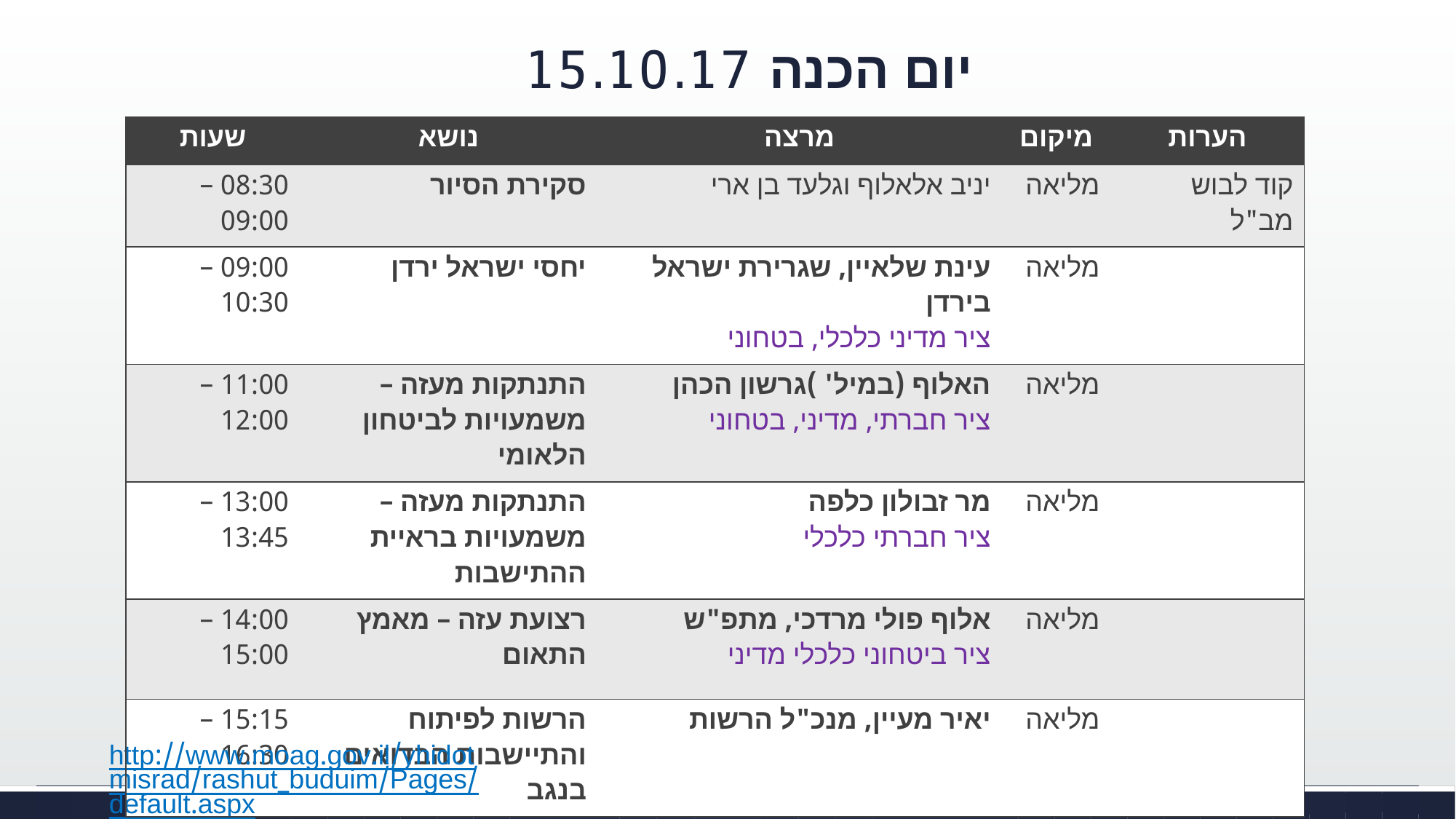

# יום הכנה 15.10.17
| שעות | נושא | מרצה | מיקום | הערות |
| --- | --- | --- | --- | --- |
| 08:30 – 09:00 | סקירת הסיור | יניב אלאלוף וגלעד בן ארי | מליאה | קוד לבוש מב"ל |
| 09:00 – 10:30 | יחסי ישראל ירדן | עינת שלאיין, שגרירת ישראל בירדן ציר מדיני כלכלי, בטחוני | מליאה |  |
| 11:00 – 12:00 | התנתקות מעזה – משמעויות לביטחון הלאומי | האלוף (במיל' )גרשון הכהן ציר חברתי, מדיני, בטחוני | מליאה |  |
| 13:00 – 13:45 | התנתקות מעזה – משמעויות בראיית ההתישבות | מר זבולון כלפה ציר חברתי כלכלי | מליאה |  |
| 14:00 – 15:00 | רצועת עזה – מאמץ התאום | אלוף פולי מרדכי, מתפ"ש ציר ביטחוני כלכלי מדיני | מליאה |  |
| 15:15 – 16:30 | הרשות לפיתוח והתיישבות הבדואים בנגב | יאיר מעיין, מנכ"ל הרשות http://www.moag.gov.il/yhidotmisrad/rashut\_buduim/Pages/default.aspx ציר חברתי כלכלי | מליאה |  |